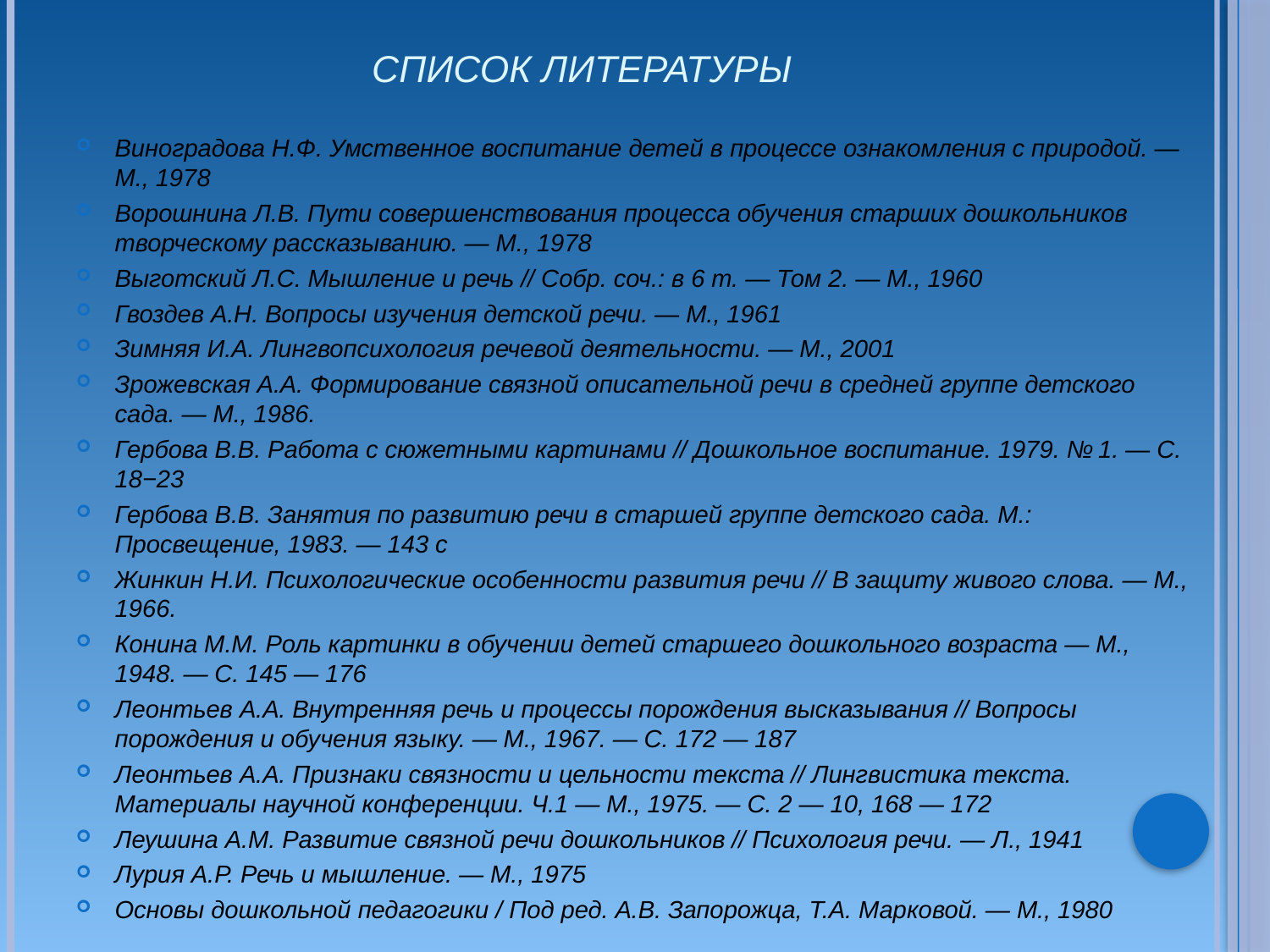

# Список литературы
Виноградова Н.Ф. Умственное воспитание детей в процессе ознакомления с природой. — М., 1978
Ворошнина Л.В. Пути совершенствования процесса обучения старших дошкольников творческому рассказыванию. — М., 1978
Выготский Л.С. Мышление и речь // Собр. соч.: в 6 т. — Том 2. — М., 1960
Гвоздев А.Н. Вопросы изучения детской речи. — М., 1961
Зимняя И.А. Лингвопсихология речевой деятельности. — М., 2001
Зрожевская А.А. Формирование связной описательной речи в средней группе детского сада. — М., 1986.
Гербова В.В. Работа с сюжетными картинами // Дошкольное воспитание. 1979. № 1. — С. 18−23
Гербова В.В. Занятия по развитию речи в старшей группе детского сада. М.: Просвещение, 1983. — 143 с
Жинкин Н.И. Психологические особенности развития речи // В защиту живого слова. — М., 1966.
Конина М.М. Роль картинки в обучении детей старшего дошкольного возраста — М., 1948. — С. 145 — 176
Леонтьев А.А. Внутренняя речь и процессы порождения высказывания // Вопросы порождения и обучения языку. — М., 1967. — С. 172 — 187
Леонтьев А.А. Признаки связности и цельности текста // Лингвистика текста. Материалы научной конференции. Ч.1 — М., 1975. — С. 2 — 10, 168 — 172
Леушина А.М. Развитие связной речи дошкольников // Психология речи. — Л., 1941
Лурия А.Р. Речь и мышление. — М., 1975
Основы дошкольной педагогики / Под ред. А.В. Запорожца, Т.А. Марковой. — М., 1980